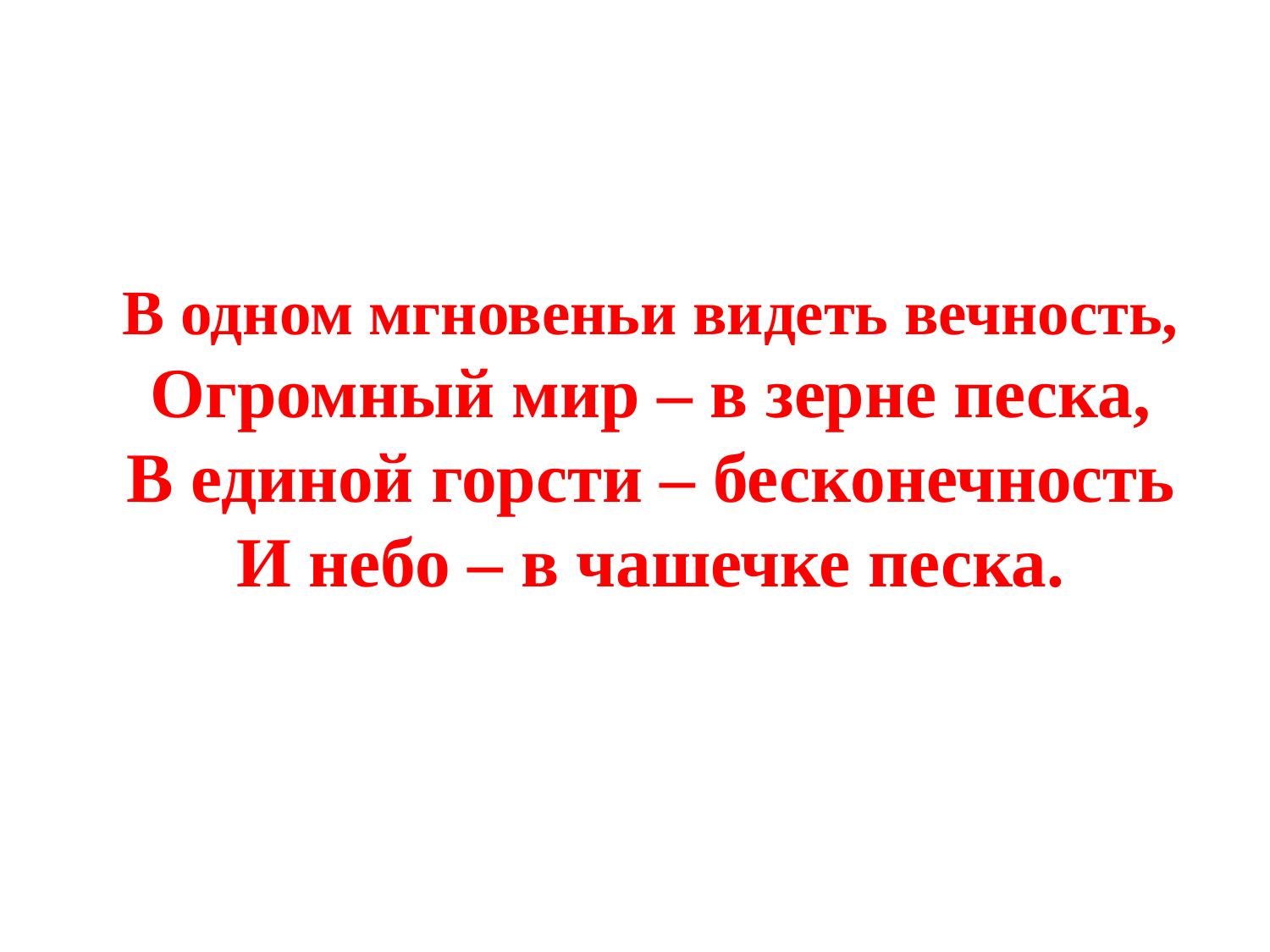

# В одном мгновеньи видеть вечность, Огромный мир – в зерне песка, В единой горсти – бесконечность И небо – в чашечке песка.